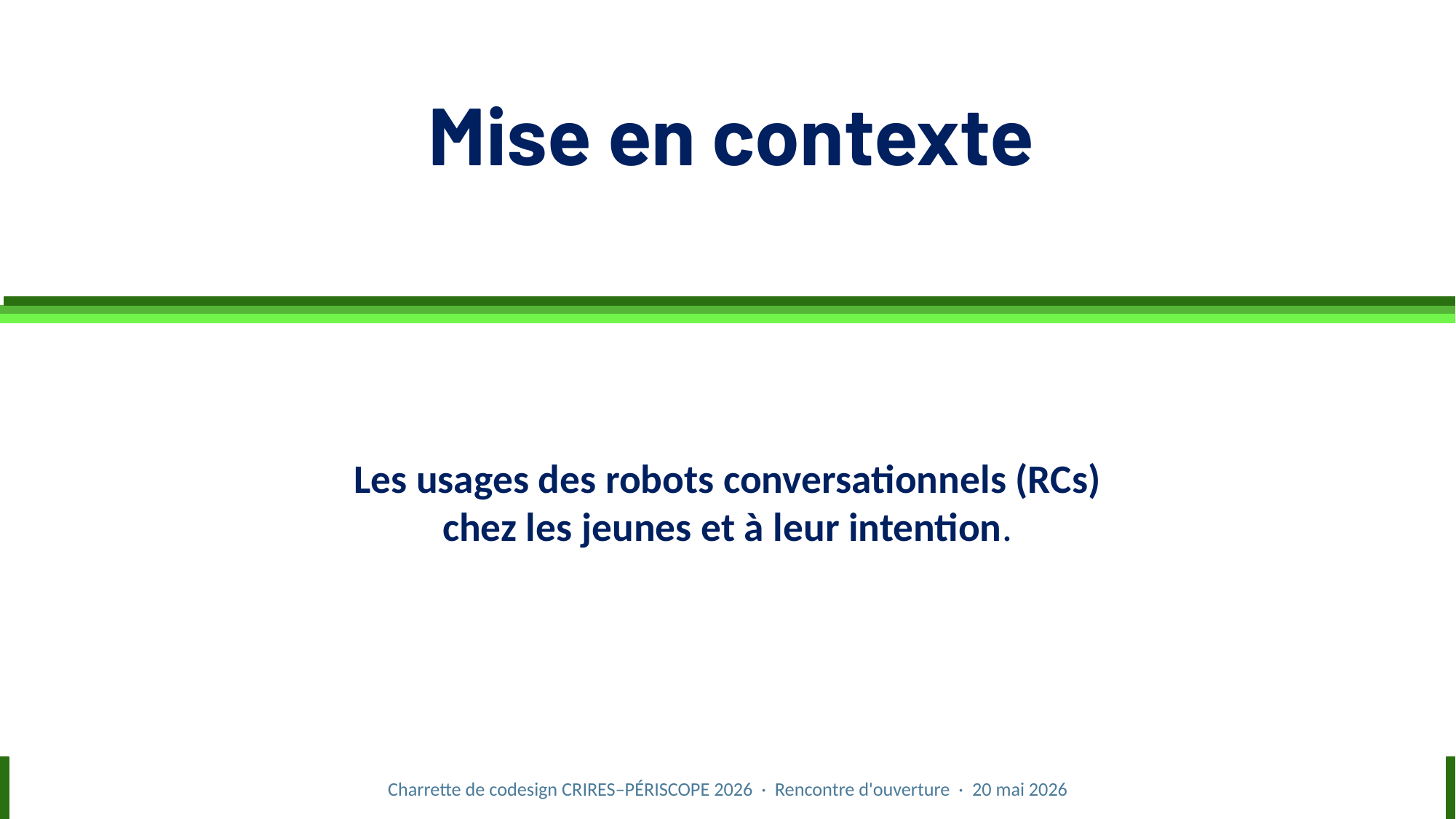

Mise en contexte

Les usages des robots conversationnels (RCs)
chez les jeunes et à leur intention.

Charrette de codesign CRIRES–PÉRISCOPE 2026  ·  Rencontre d'ouverture  ·  20 mai 2026